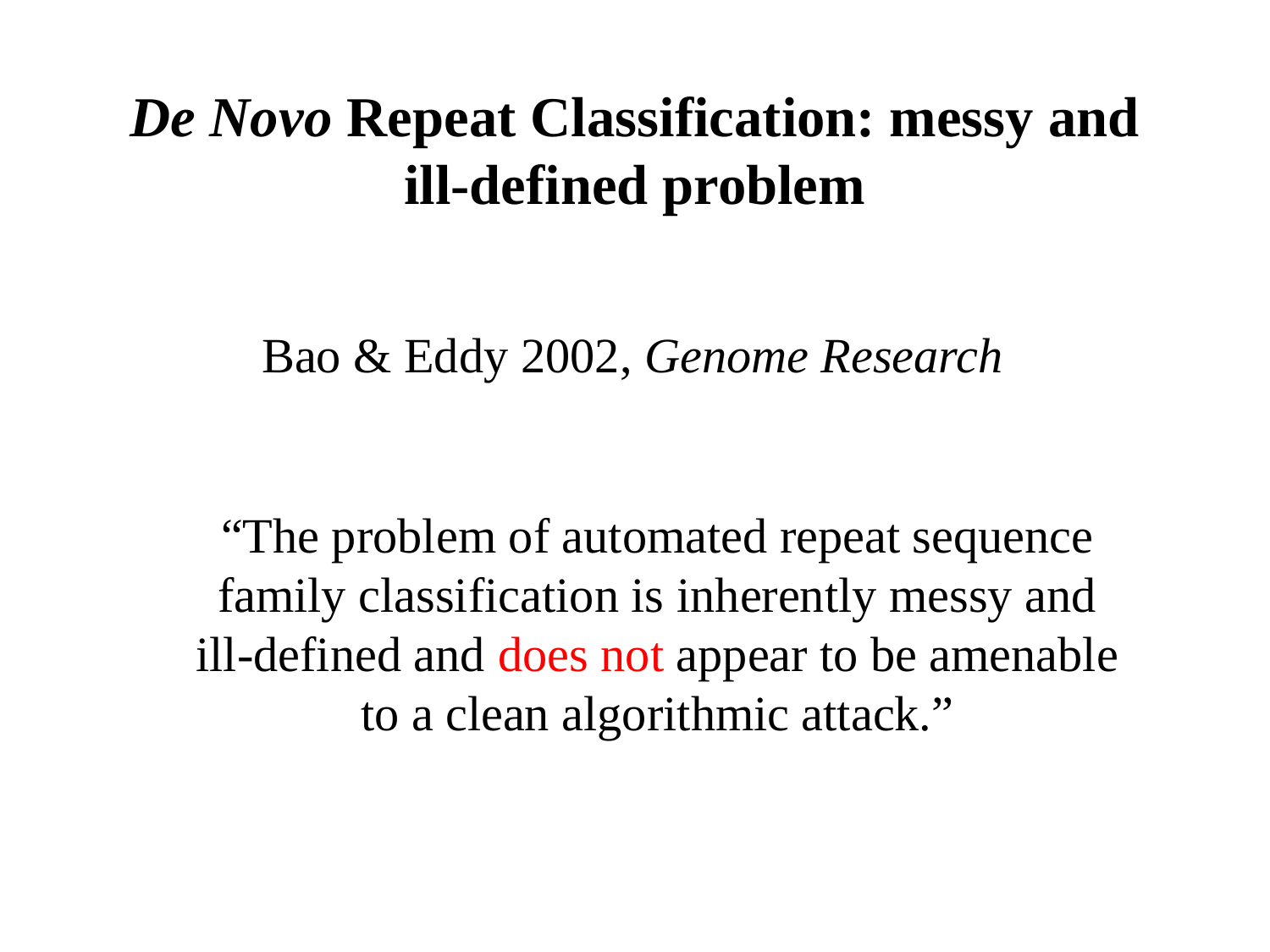

# De Novo Repeat Classification: messy and ill-defined problem
Bao & Eddy 2002, Genome Research
“The problem of automated repeat sequence family classification is inherently messy and ill-defined and does not appear to be amenable to a clean algorithmic attack.”